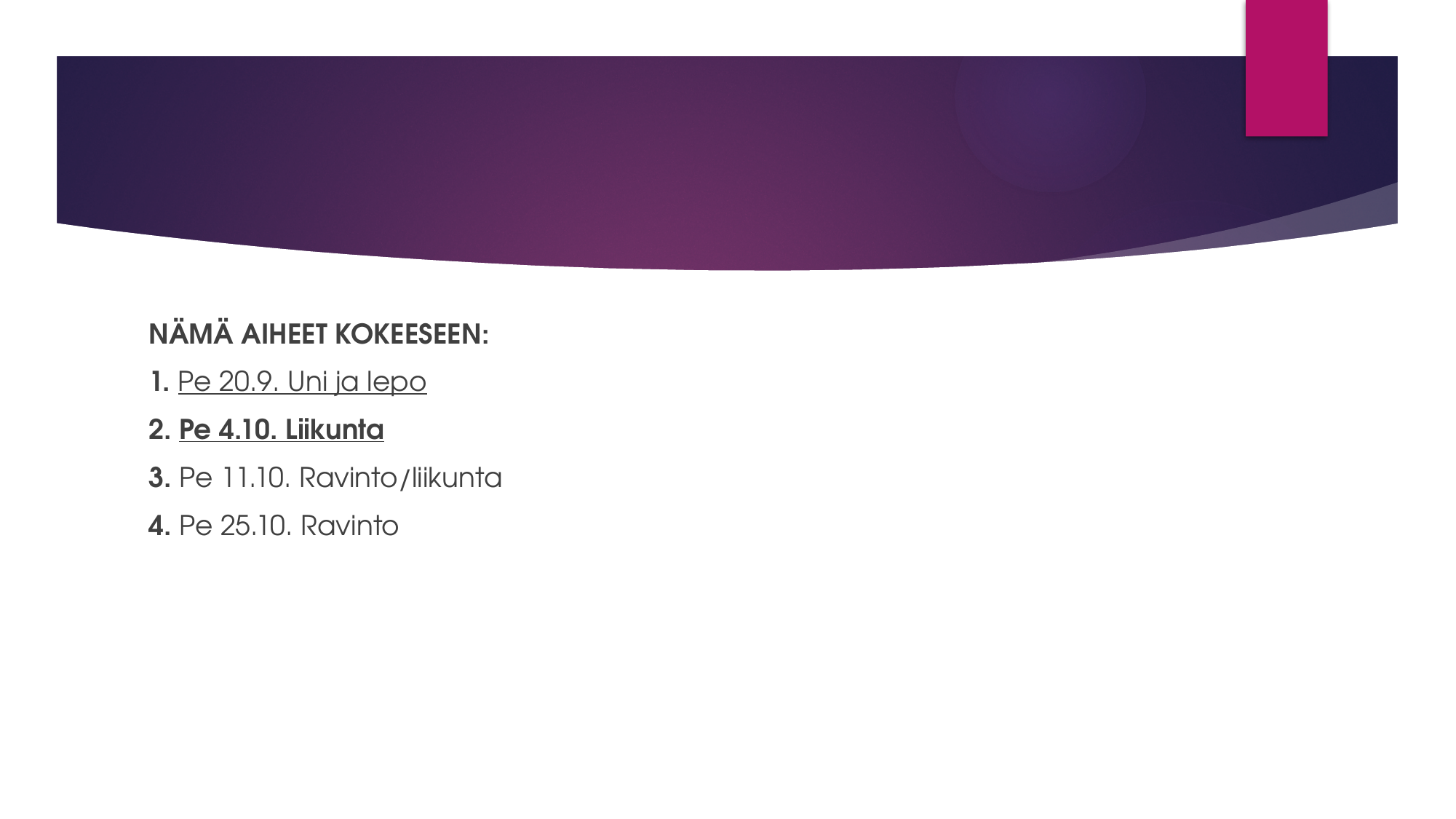

#
NÄMÄ AIHEET KOKEESEEN:
1. Pe 20.9. Uni ja lepo
2. Pe 4.10. Liikunta
3. Pe 11.10. Ravinto/liikunta
4. Pe 25.10. Ravinto